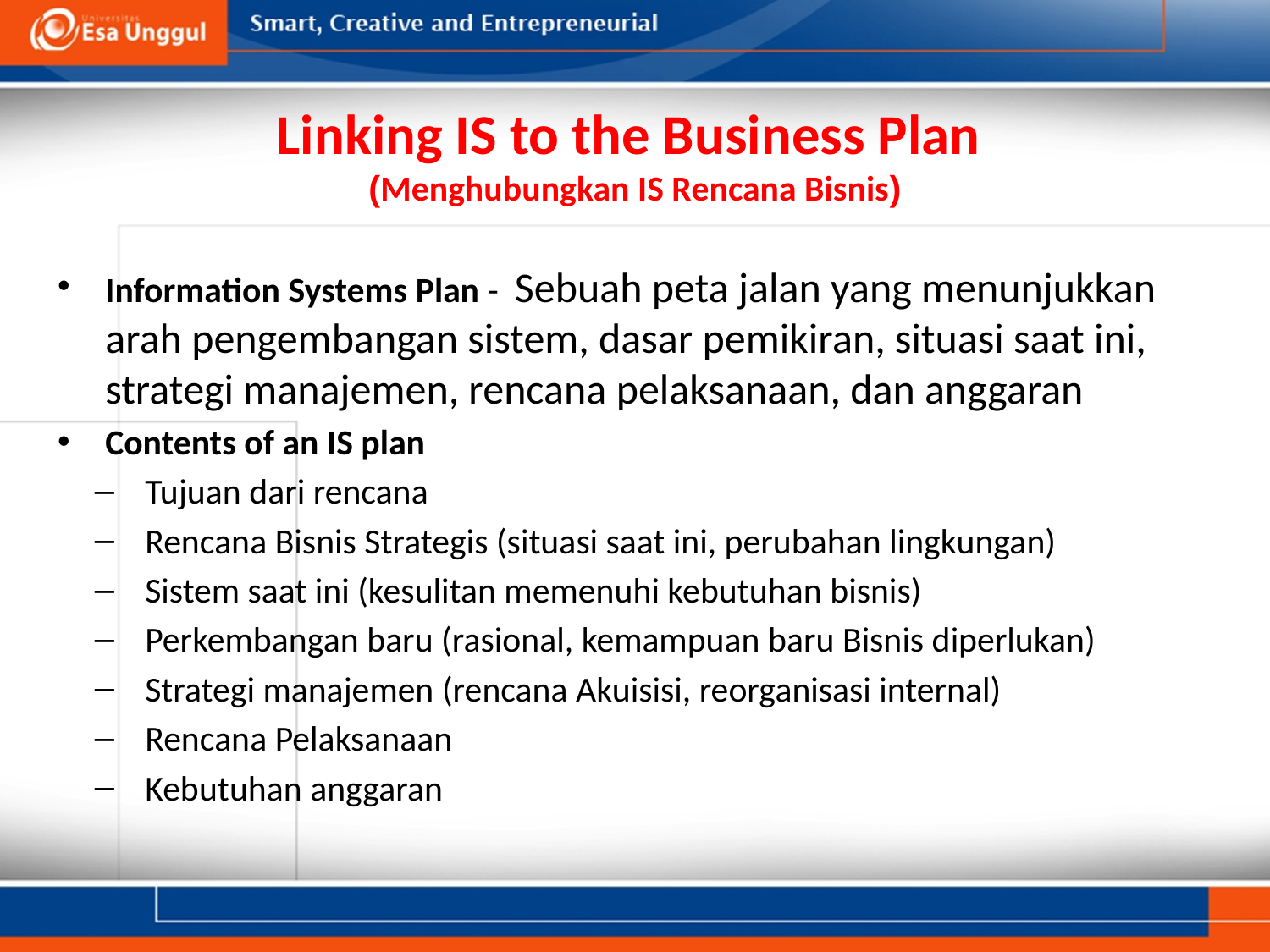

# Linking IS to the Business Plan (Menghubungkan IS Rencana Bisnis)
Information Systems Plan -  Sebuah peta jalan yang menunjukkan arah pengembangan sistem, dasar pemikiran, situasi saat ini, strategi manajemen, rencana pelaksanaan, dan anggaran
Contents of an IS plan
Tujuan dari rencana
Rencana Bisnis Strategis (situasi saat ini, perubahan lingkungan)
Sistem saat ini (kesulitan memenuhi kebutuhan bisnis)
Perkembangan baru (rasional, kemampuan baru Bisnis diperlukan)
Strategi manajemen (rencana Akuisisi, reorganisasi internal)
Rencana Pelaksanaan
Kebutuhan anggaran